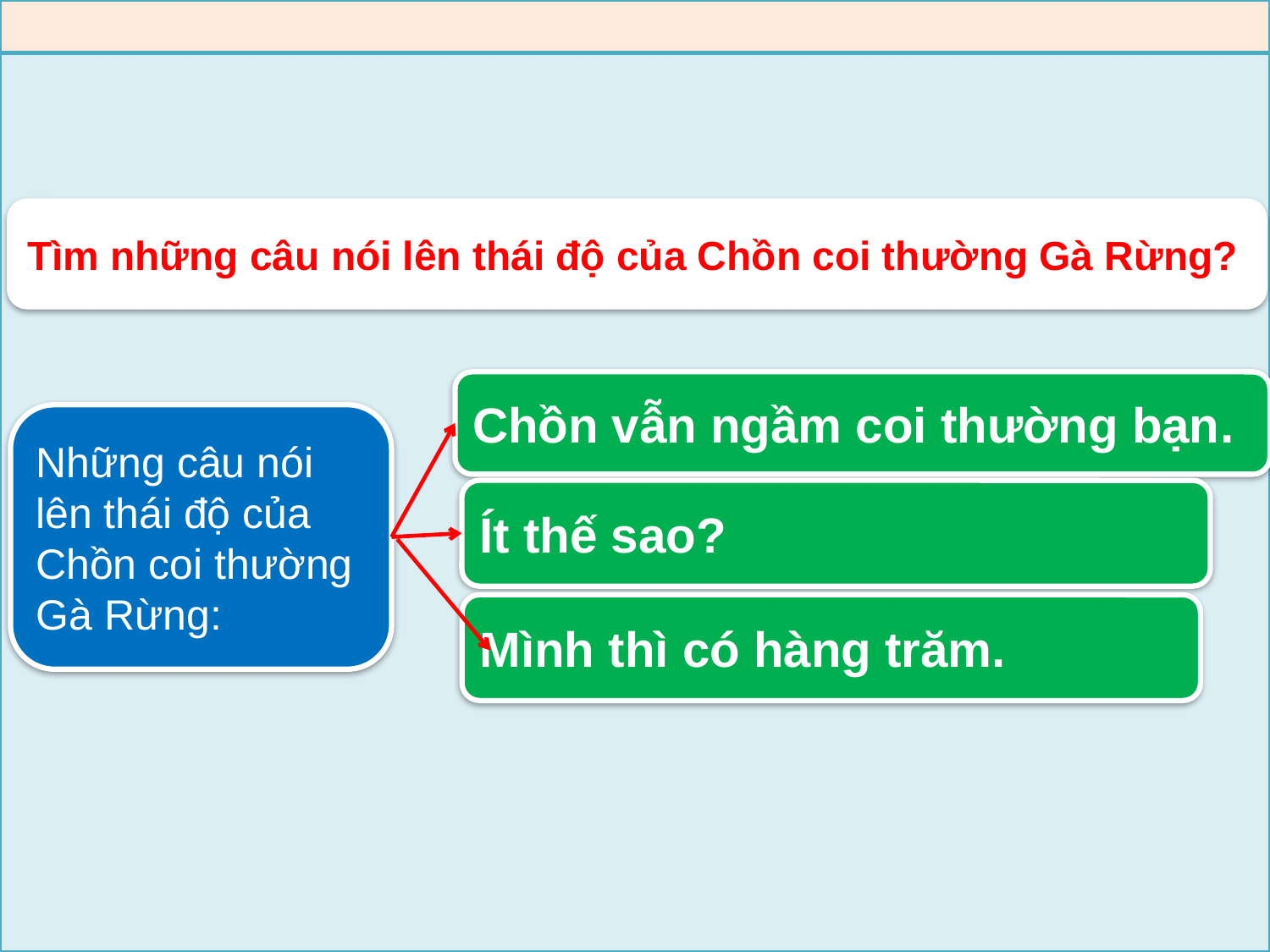

Tìm những câu nói lên thái độ của Chồn coi thường Gà Rừng?
Chồn vẫn ngầm coi thường bạn.
Những câu nói lên thái độ của Chồn coi thường Gà Rừng:
Ít thế sao?
Mình thì có hàng trăm.